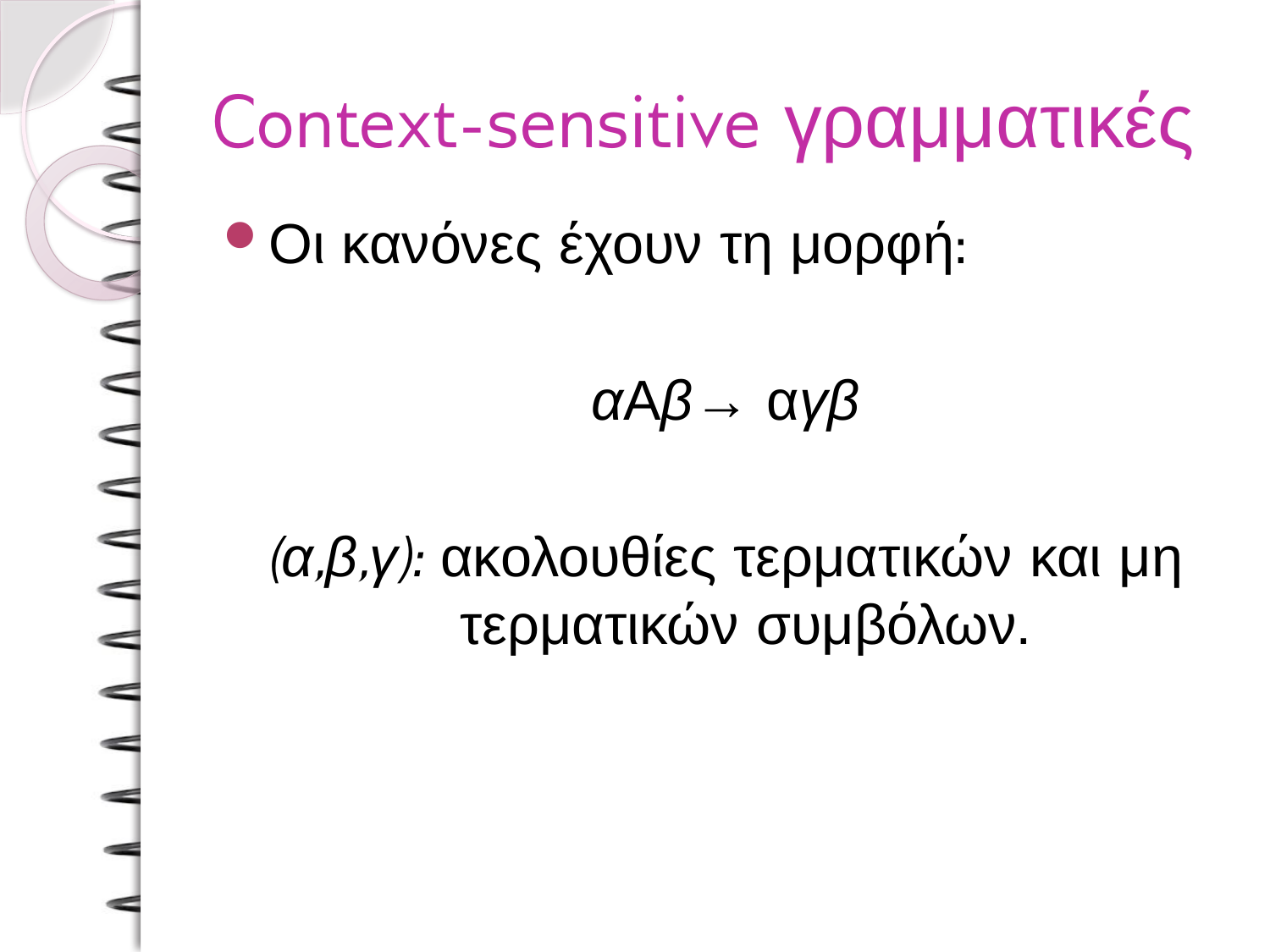

# Context-sensitive γραμματικές
Οι κανόνες έχουν τη μορφή:

αΑβ→ αγβ

(α,β,γ): ακολουθίες τερματικών και μη τερματικών συμβόλων.